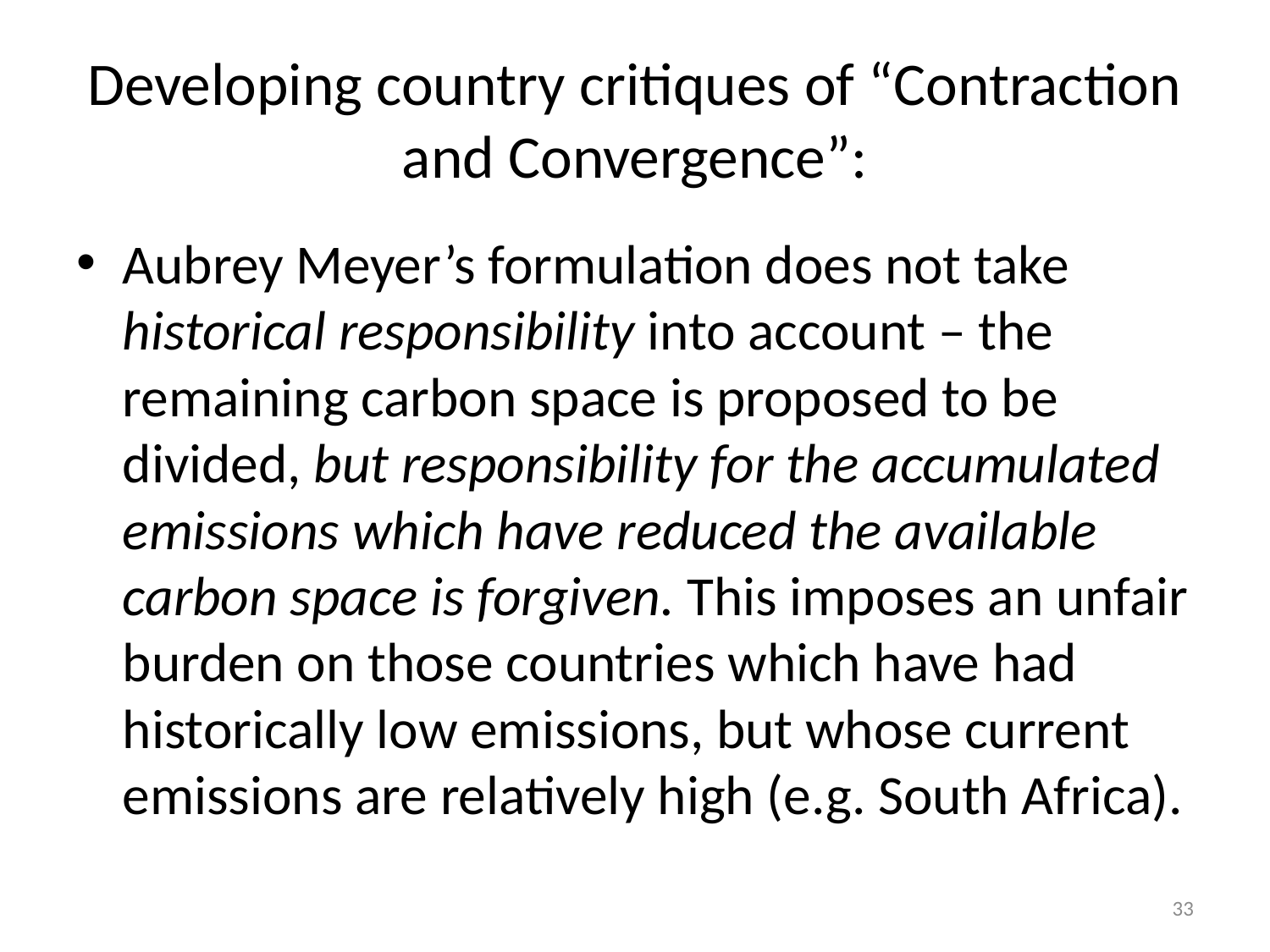

# Developing country critiques of “Contraction and Convergence”:
Aubrey Meyer’s formulation does not take historical responsibility into account – the remaining carbon space is proposed to be divided, but responsibility for the accumulated emissions which have reduced the available carbon space is forgiven. This imposes an unfair burden on those countries which have had historically low emissions, but whose current emissions are relatively high (e.g. South Africa).

33